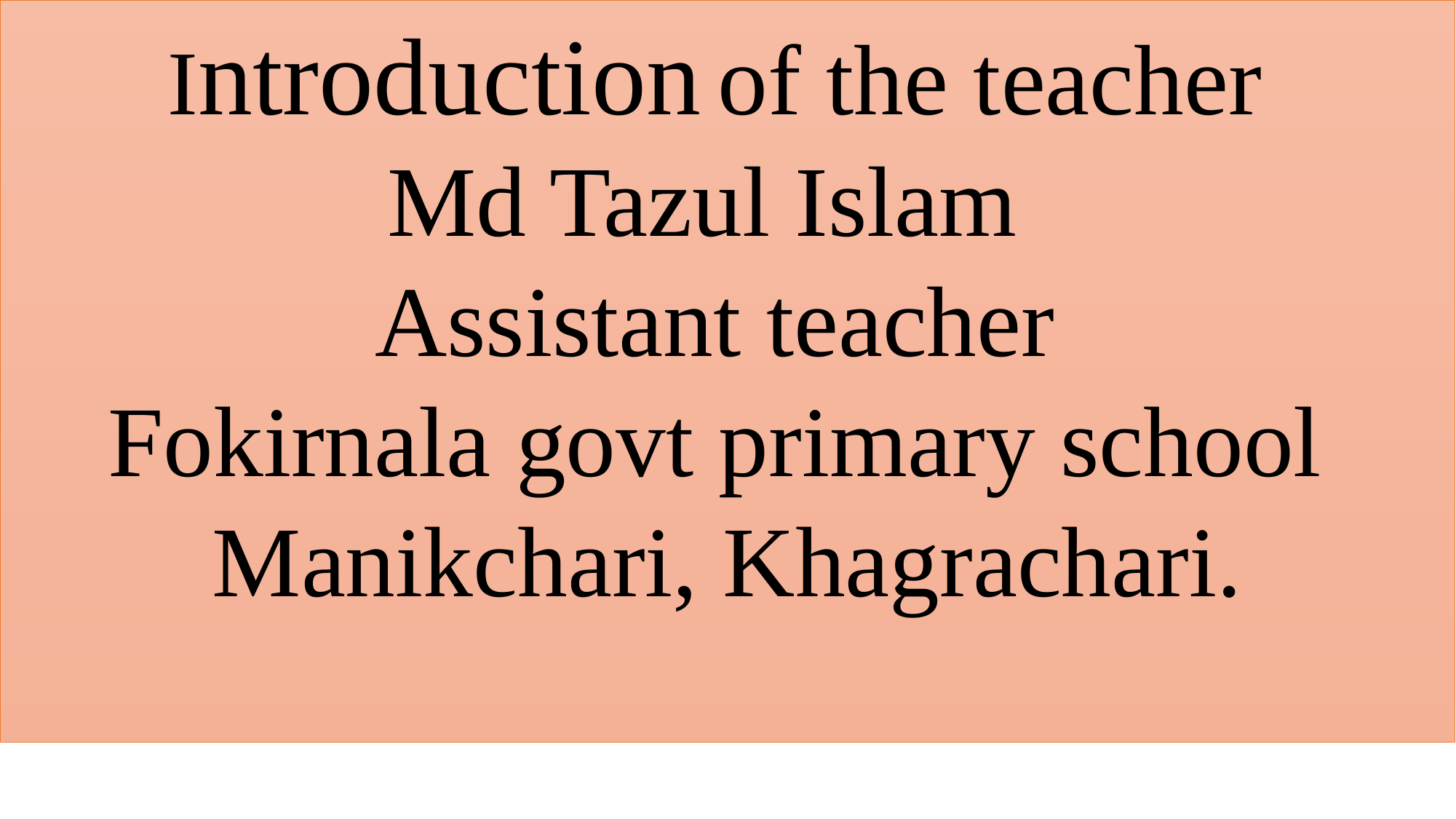

Introduction of the teacher
Md Tazul Islam
Assistant teacher
Fokirnala govt primary school
Manikchari, Khagrachari.